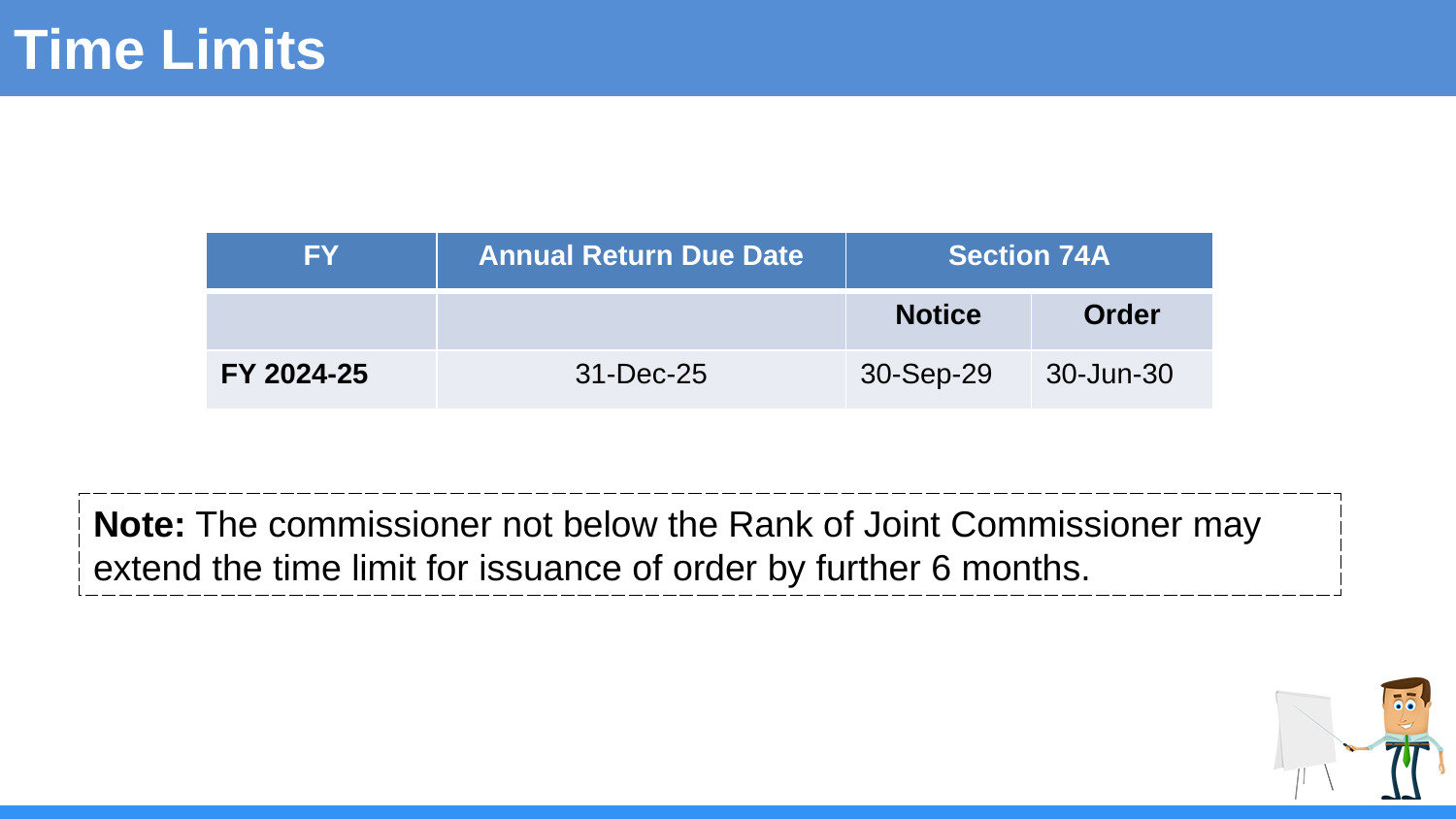

Time Limits
| FY | Annual Return Due Date | Section 74A |  |
| --- | --- | --- | --- |
|  |  | Notice | Order |
| FY 2024-25 | 31-Dec-25 | 30-Sep-29 | 30-Jun-30 |
Note: The commissioner not below the Rank of Joint Commissioner may extend the time limit for issuance of order by further 6 months.